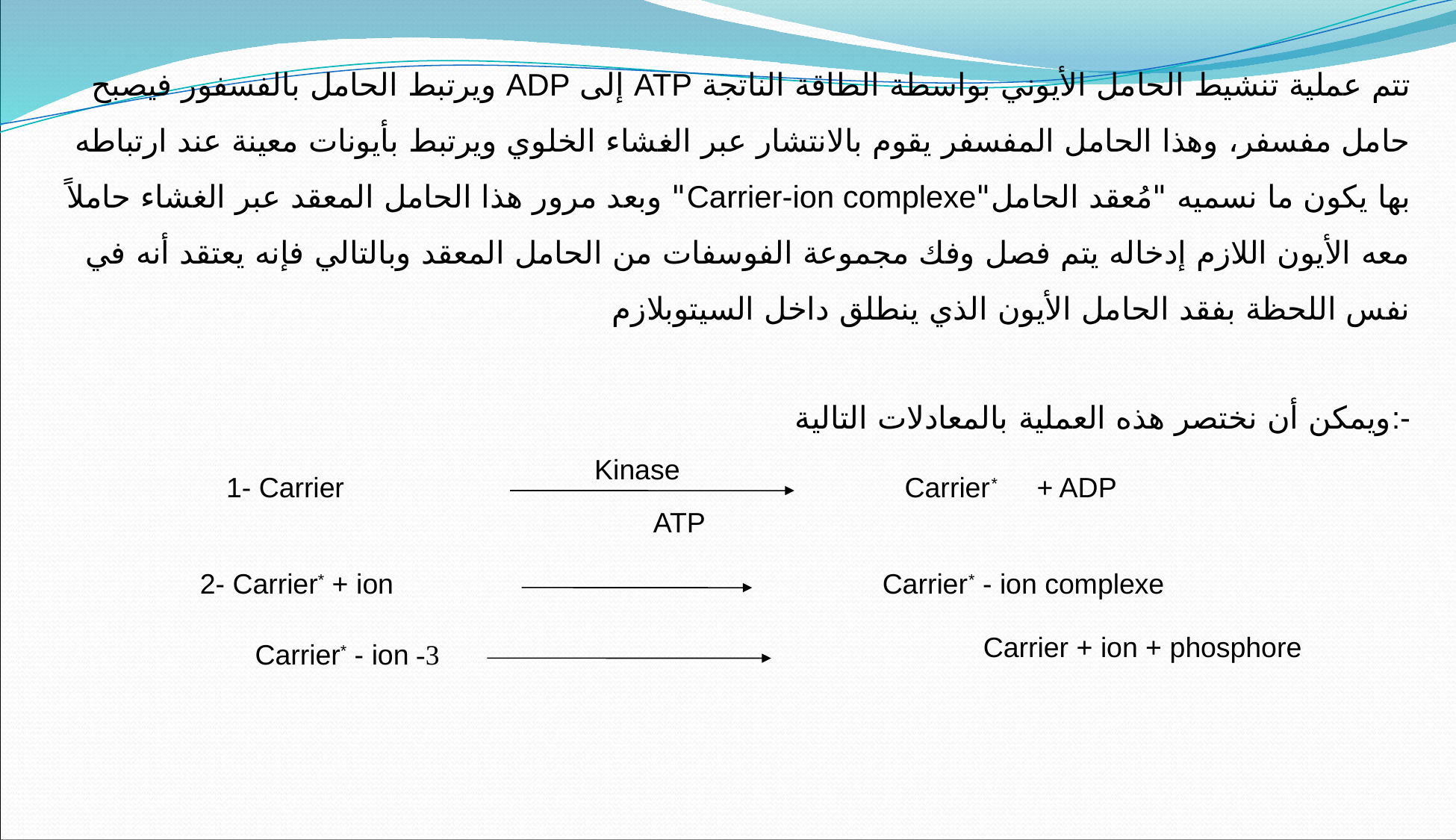

تتم عملية تنشيط الحامل الأيوني بواسطة الطاقة الناتجة ATP إلى ADP ويرتبط الحامل بالفسفور فيصبح حامل مفسفر، وهذا الحامل المفسفر يقوم بالانتشار عبر الغشاء الخلوي ويرتبط بأيونات معينة عند ارتباطه بها يكون ما نسميه "مُعقد الحامل"Carrier-ion complexe" وبعد مرور هذا الحامل المعقد عبر الغشاء حاملاً معه الأيون اللازم إدخاله يتم فصل وفك مجموعة الفوسفات من الحامل المعقد وبالتالي فإنه يعتقد أنه في نفس اللحظة بفقد الحامل الأيون الذي ينطلق داخل السيتوبلازم
ويمكن أن نختصر هذه العملية بالمعادلات التالية:-

Kinase
1- Carrier 		                                                   Carrier*     + ADP

ATP

2- Carrier* + ion			                              Carrier* - ion complexe

Carrier + ion + phosphore
3- Carrier* - ion